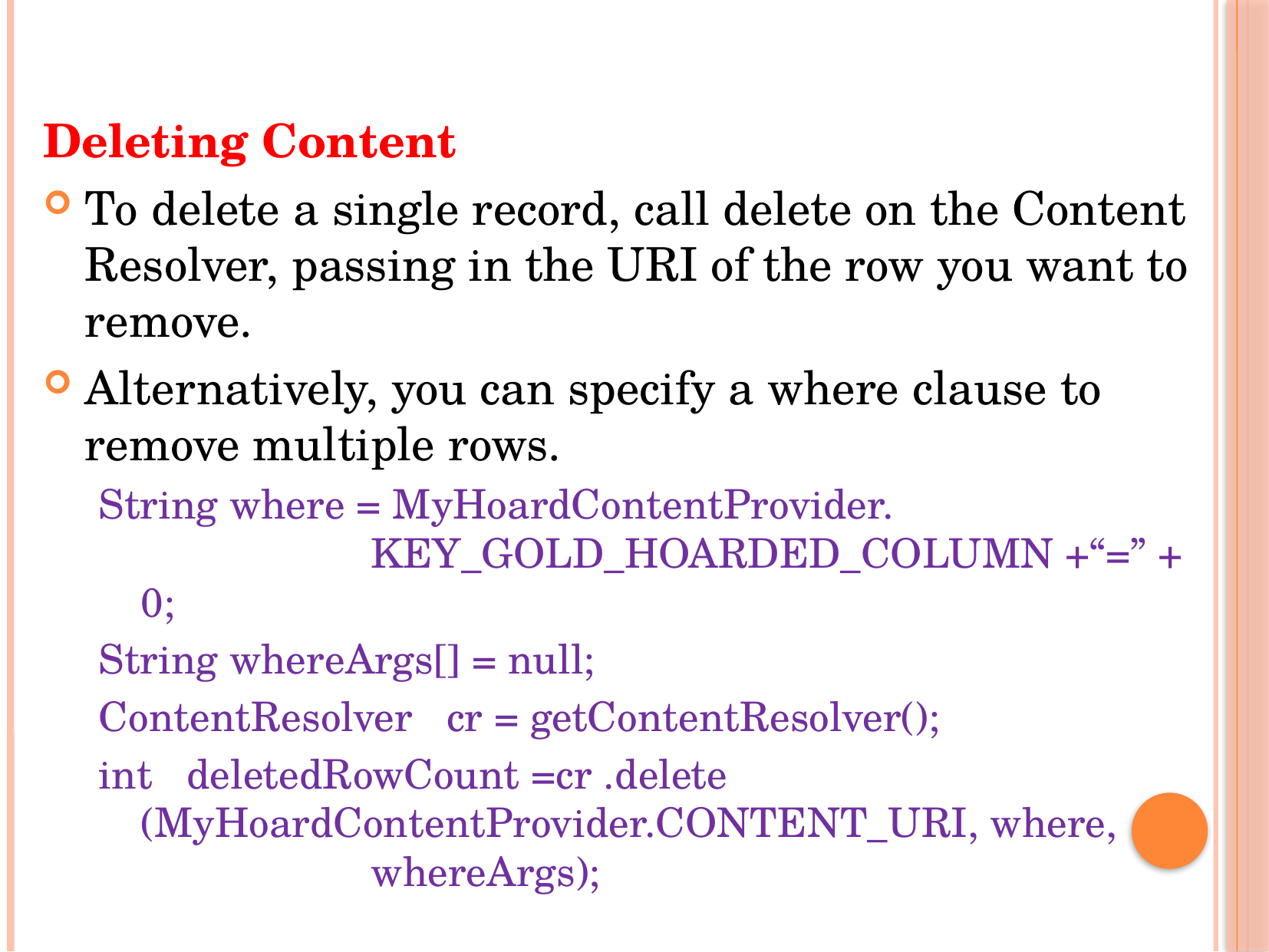

Deleting Content
To delete a single record, call delete on the Content Resolver, passing in the URI of the row you want to remove.
Alternatively, you can specify a where clause to remove multiple rows.
String where = MyHoardContentProvider. 					KEY_GOLD_HOARDED_COLUMN +“=” + 0;
String whereArgs[] = null;
ContentResolver   cr = getContentResolver();
int   deletedRowCount =cr .delete (MyHoardContentProvider.CONTENT_URI, where,  			whereArgs);